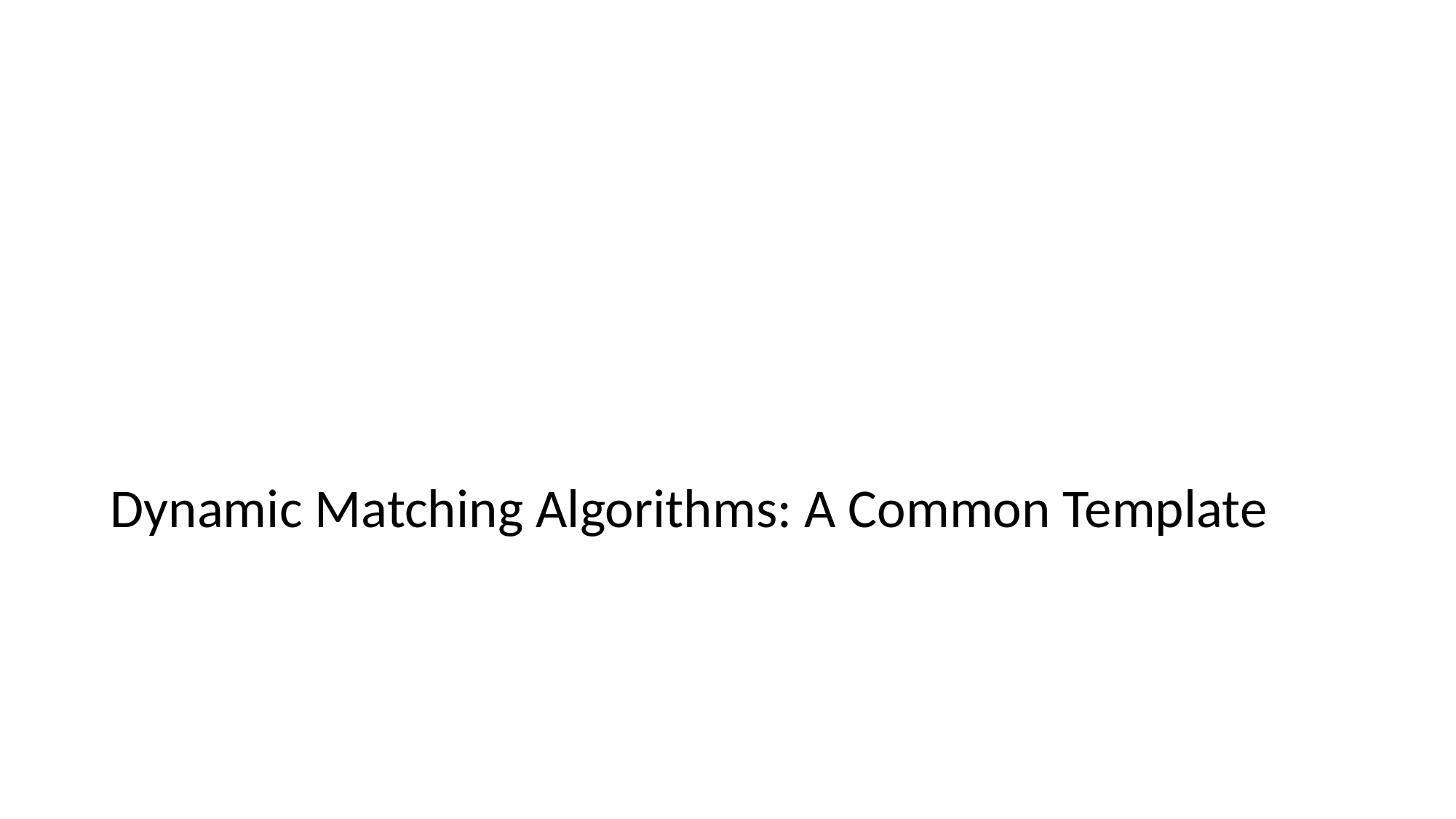

# Dynamic Matching Algorithms: A Common Template